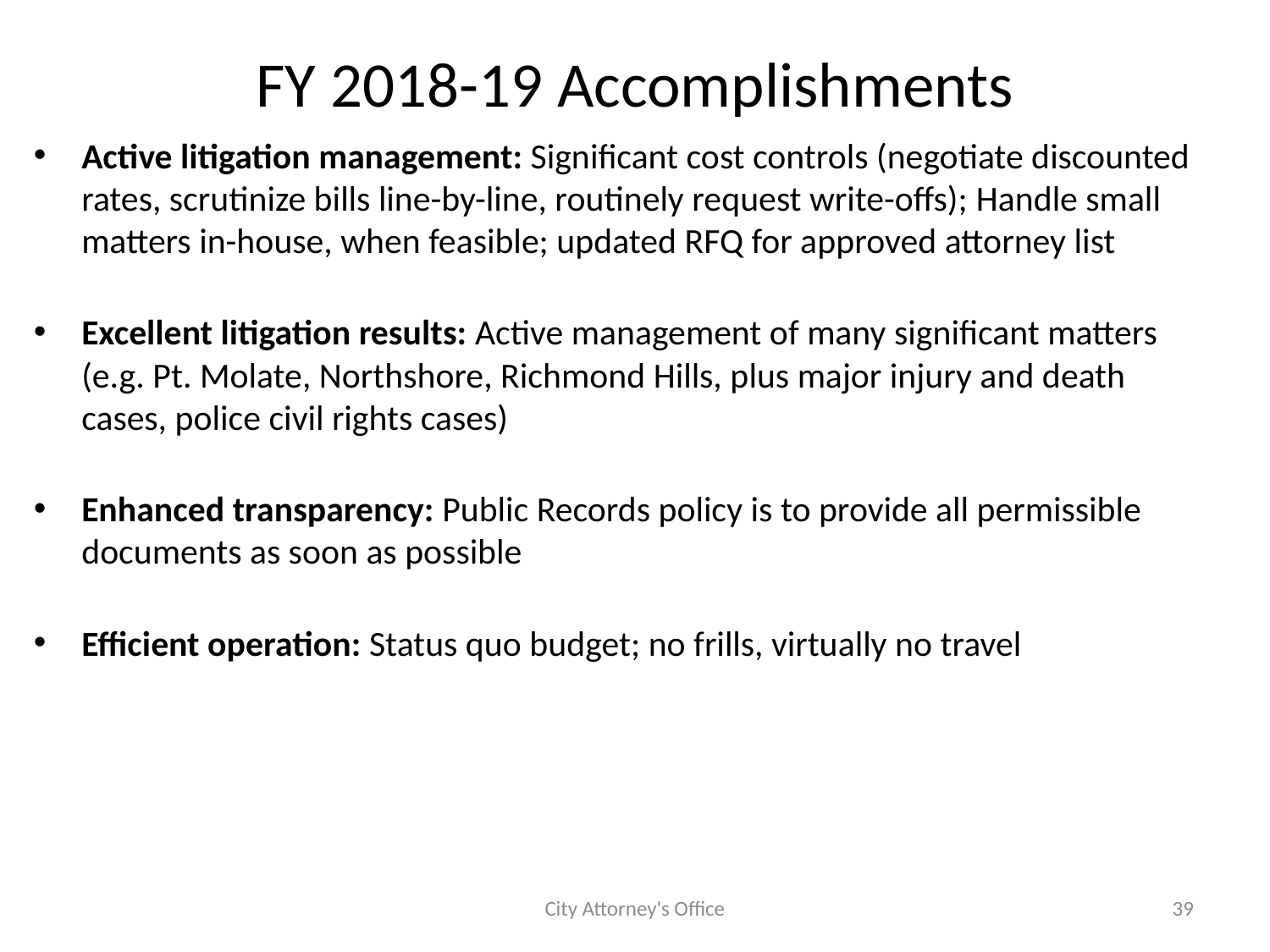

# FY 2018-19 Accomplishments
Active litigation management: Significant cost controls (negotiate discounted rates, scrutinize bills line-by-line, routinely request write-offs); Handle small matters in-house, when feasible; updated RFQ for approved attorney list

Excellent litigation results: Active management of many significant matters (e.g. Pt. Molate, Northshore, Richmond Hills, plus major injury and death cases, police civil rights cases)

Enhanced transparency: Public Records policy is to provide all permissible documents as soon as possible

Efficient operation: Status quo budget; no frills, virtually no travel
City Attorney's Office
39